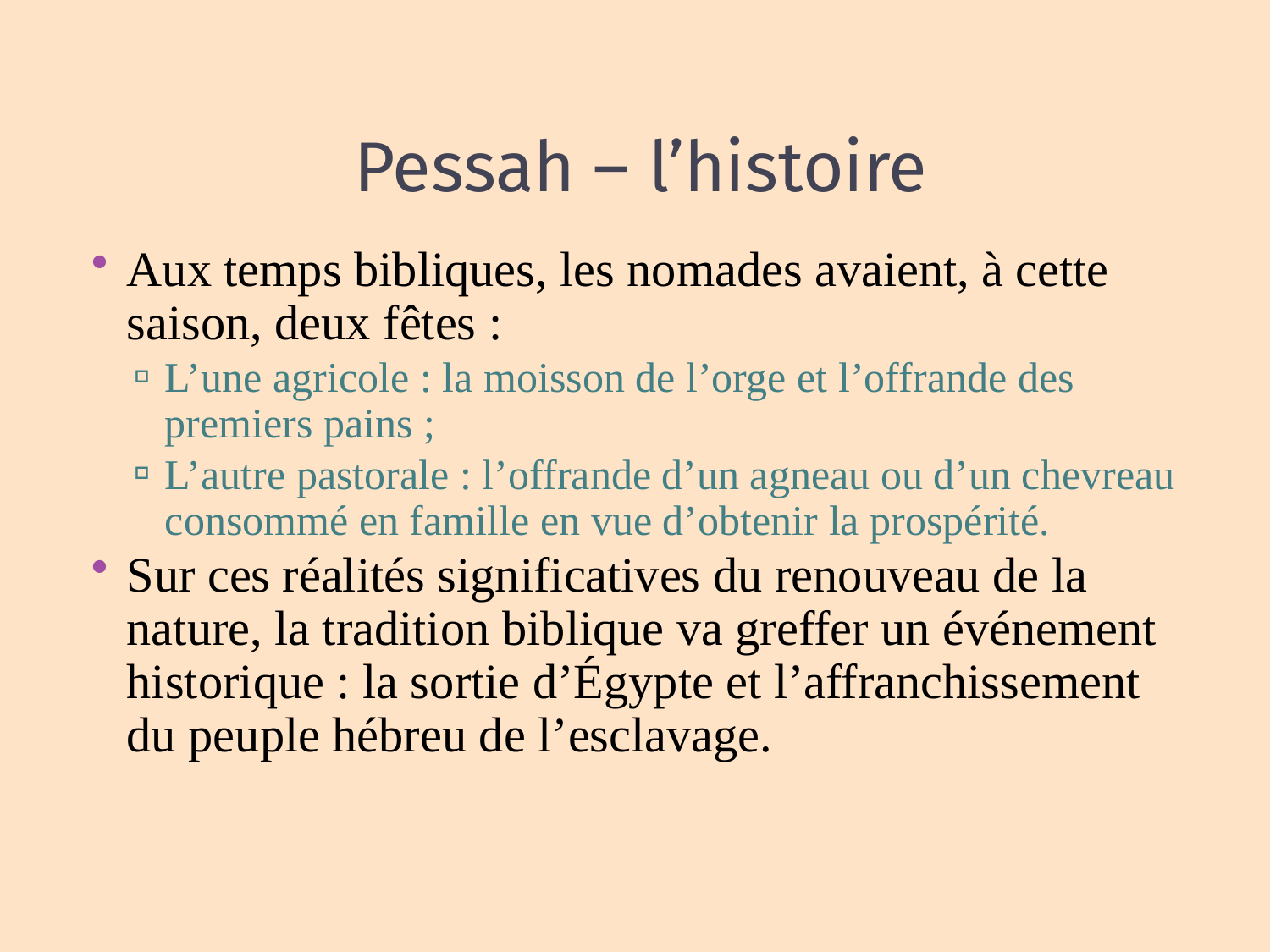

# Pessah – l’histoire
Aux temps bibliques, les nomades avaient, à cette saison, deux fêtes :
L’une agricole : la moisson de l’orge et l’offrande des premiers pains ;
L’autre pastorale : l’offrande d’un agneau ou d’un chevreau consommé en famille en vue d’obtenir la prospérité.
Sur ces réalités significatives du renouveau de la nature, la tradition biblique va greffer un événement historique : la sortie d’Égypte et l’affranchissement du peuple hébreu de l’esclavage.